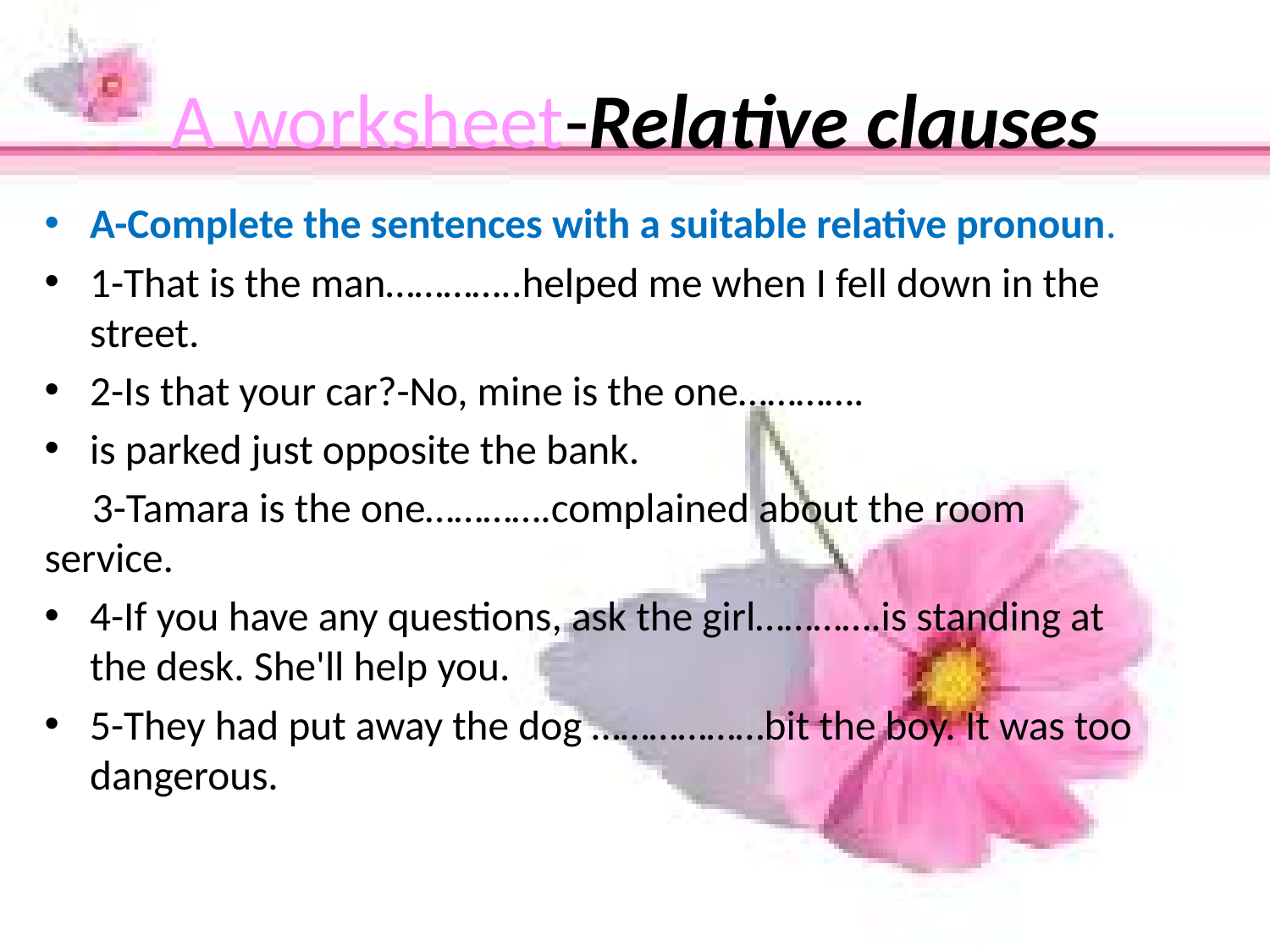

# A worksheet-Relative clauses
A-Complete the sentences with a suitable relative pronoun.
1-That is the man…………..helped me when I fell down in the street.
2-Is that your car?-No, mine is the one………….
is parked just opposite the bank.
     3-Tamara is the one………….complained about the room service.
4-If you have any questions, ask the girl………….is standing at the desk. She'll help you.
5-They had put away the dog ………………bit the boy. It was too dangerous.